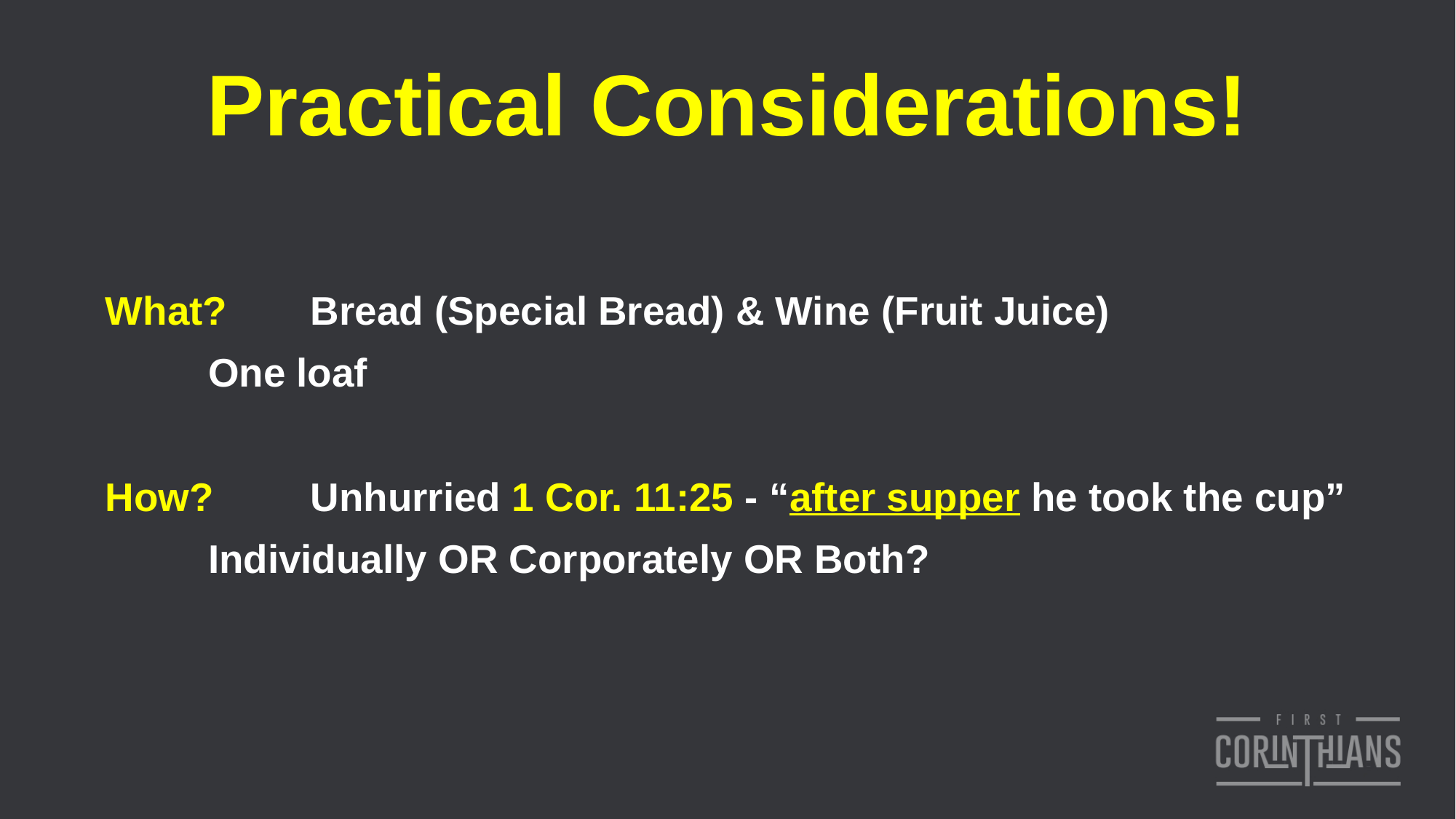

# Practical Considerations!

What? 	Bread (Special Bread) & Wine (Fruit Juice)
		One loaf

How?		Unhurried 1 Cor. 11:25 - “after supper he took the cup”
		Individually OR Corporately OR Both?